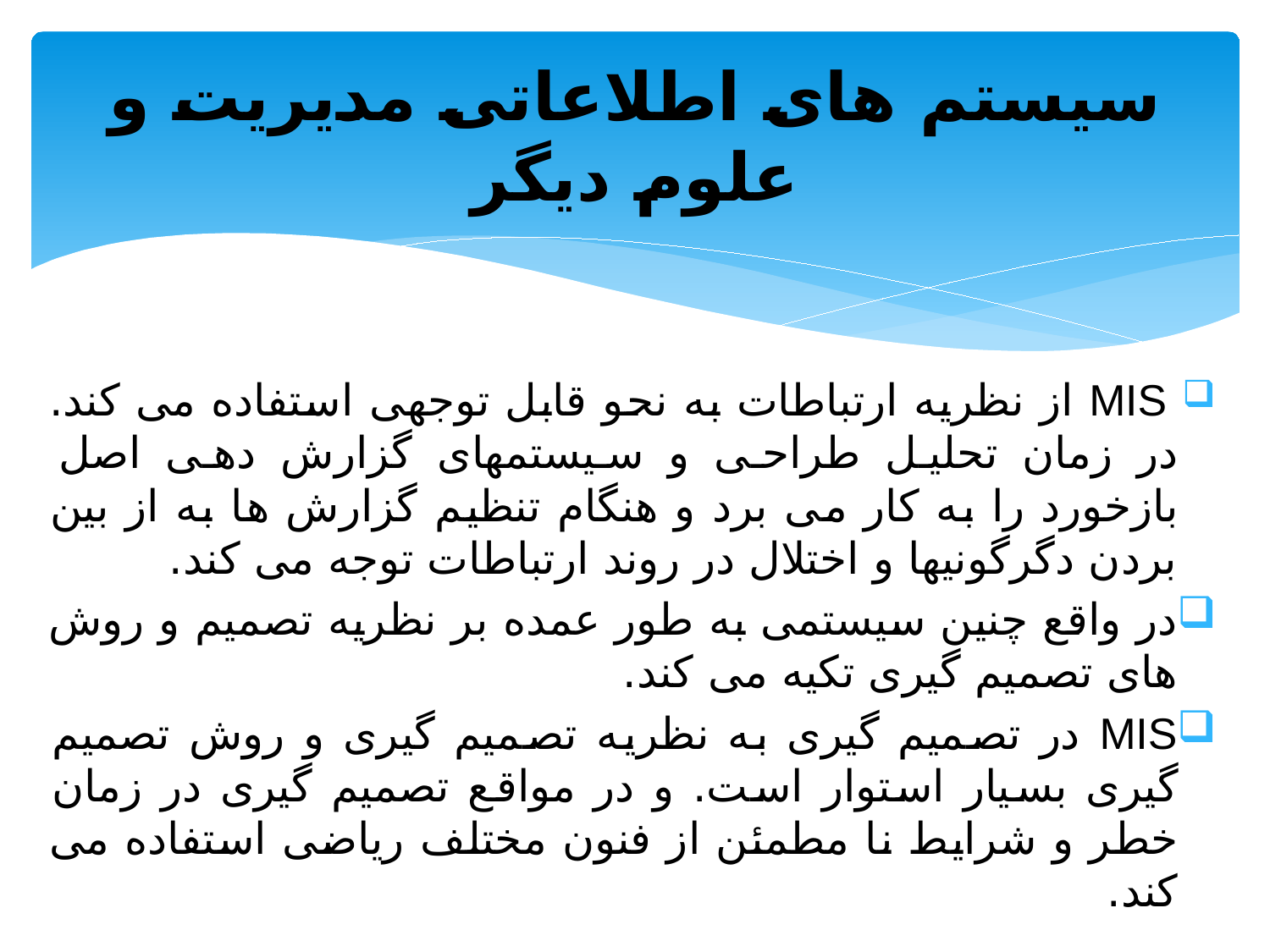

# سیستم های اطلاعاتی مدیریت و علوم دیگر
 MIS از نظریه ارتباطات به نحو قابل توجهی استفاده می کند. در زمان تحلیل طراحی و سیستمهای گزارش دهی اصل بازخورد را به کار می برد و هنگام تنظیم گزارش ها به از بین بردن دگرگونیها و اختلال در روند ارتباطات توجه می کند.
در واقع چنین سیستمی به طور عمده بر نظریه تصمیم و روش های تصمیم گیری تکیه می کند.
MIS در تصمیم گیری به نظریه تصمیم گیری و روش تصمیم گیری بسیار استوار است. و در مواقع تصمیم گیری در زمان خطر و شرایط نا مطمئن از فنون مختلف ریاضی استفاده می کند.